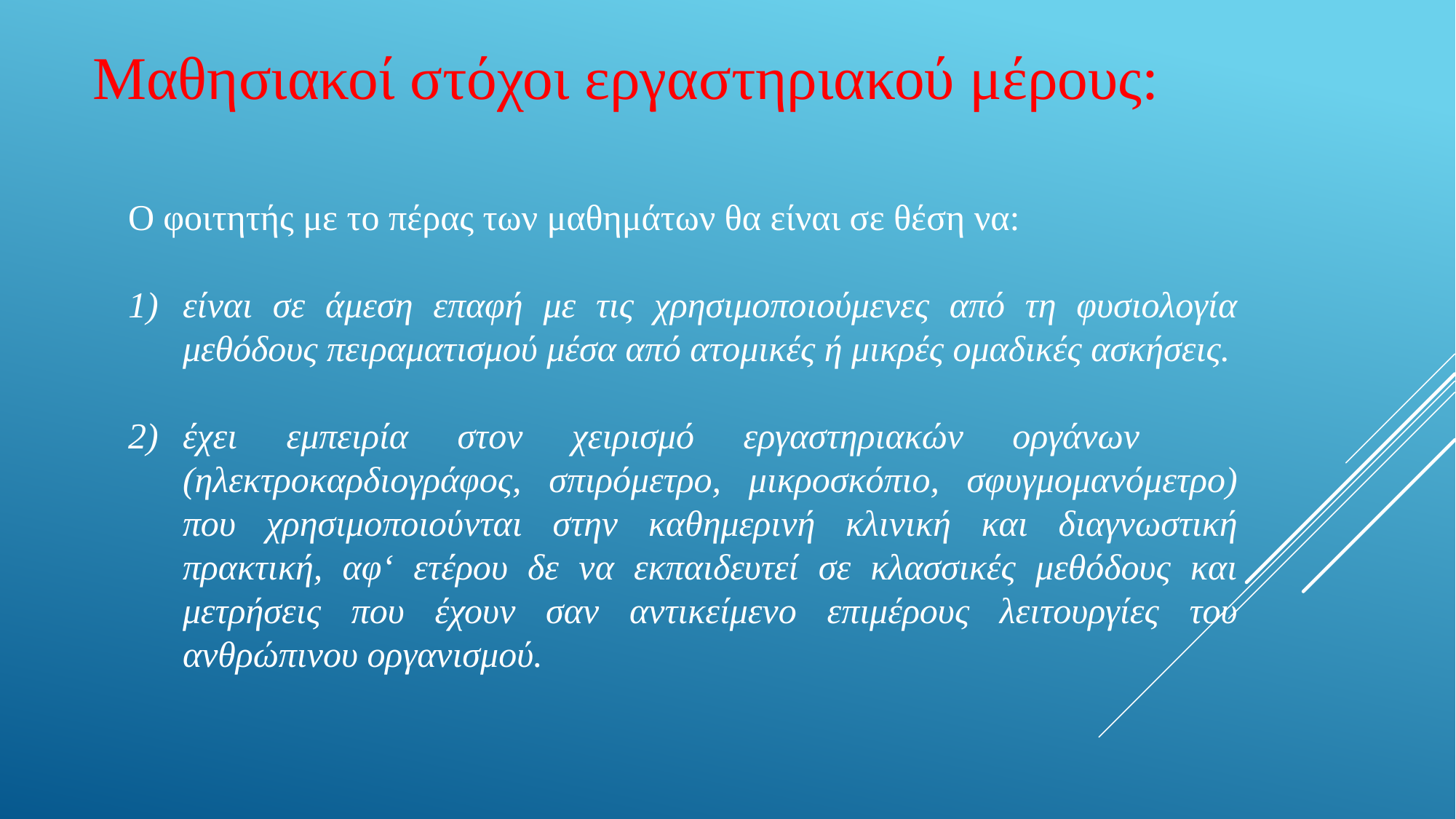

Μαθησιακοί στόχοι εργαστηριακού μέρους:
Ο φοιτητής με το πέρας των μαθημάτων θα είναι σε θέση να:

είναι σε άμεση επαφή με τις χρησιμοποιούμενες από τη φυσιολογία μεθόδους πειραματισμού μέσα από ατομικές ή μικρές ομαδικές ασκήσεις.

έχει εμπειρία στον χειρισμό εργαστηριακών οργάνων   (ηλεκτροκαρδιογράφος, σπιρόμετρο, μικροσκόπιο, σφυγμομανόμετρο) που χρησιμοποιούνται στην καθημερινή κλινική και διαγνωστική πρακτική, αφ‘ ετέρου δε να εκπαιδευτεί σε κλασσικές μεθόδους και μετρήσεις που έχουν σαν αντικείμενο επιμέρους λειτουργίες του ανθρώπινου οργανισμού.